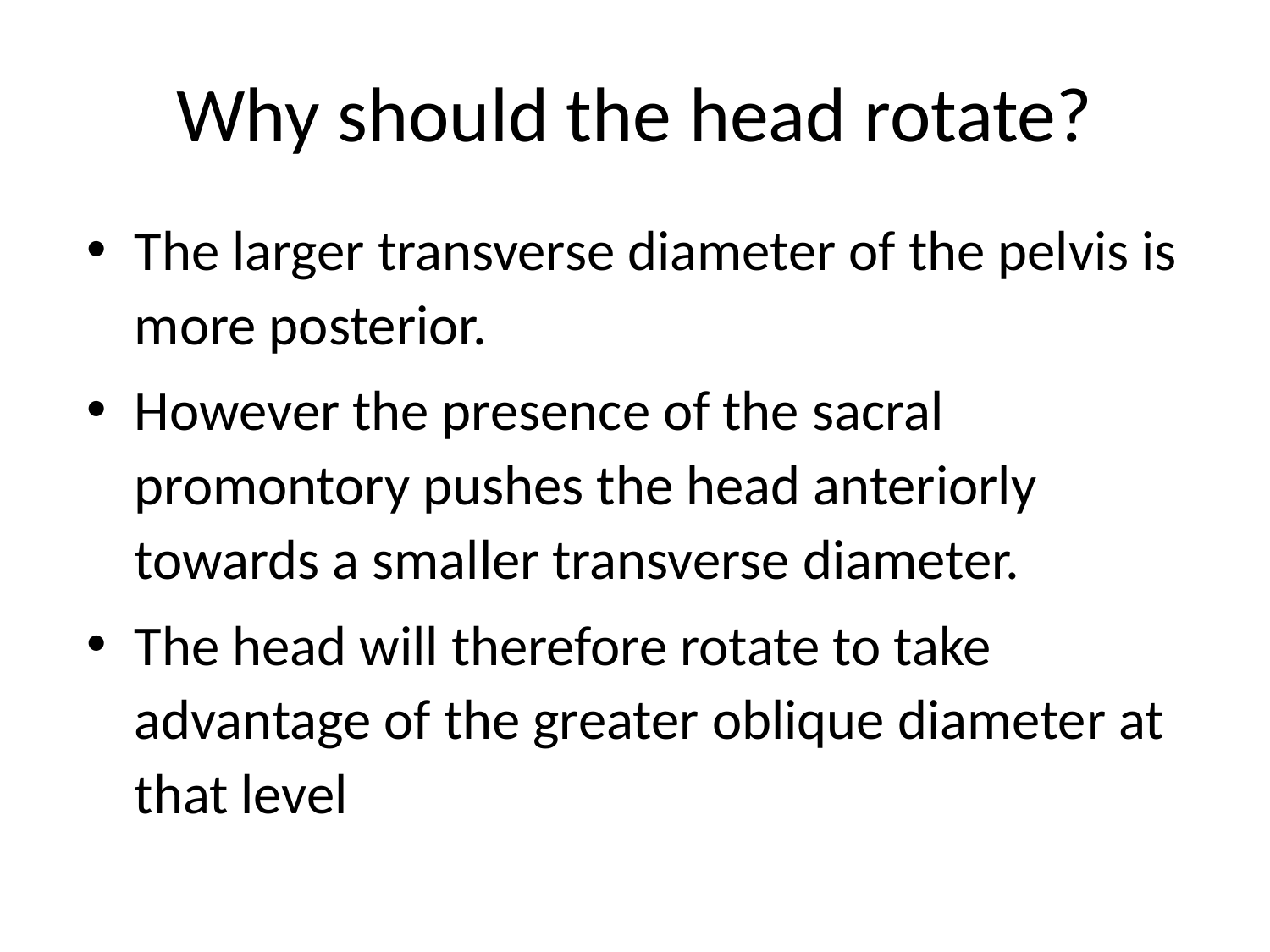

# Why should the head rotate?
The larger transverse diameter of the pelvis is more posterior.
However the presence of the sacral promontory pushes the head anteriorly towards a smaller transverse diameter.
The head will therefore rotate to take advantage of the greater oblique diameter at that level